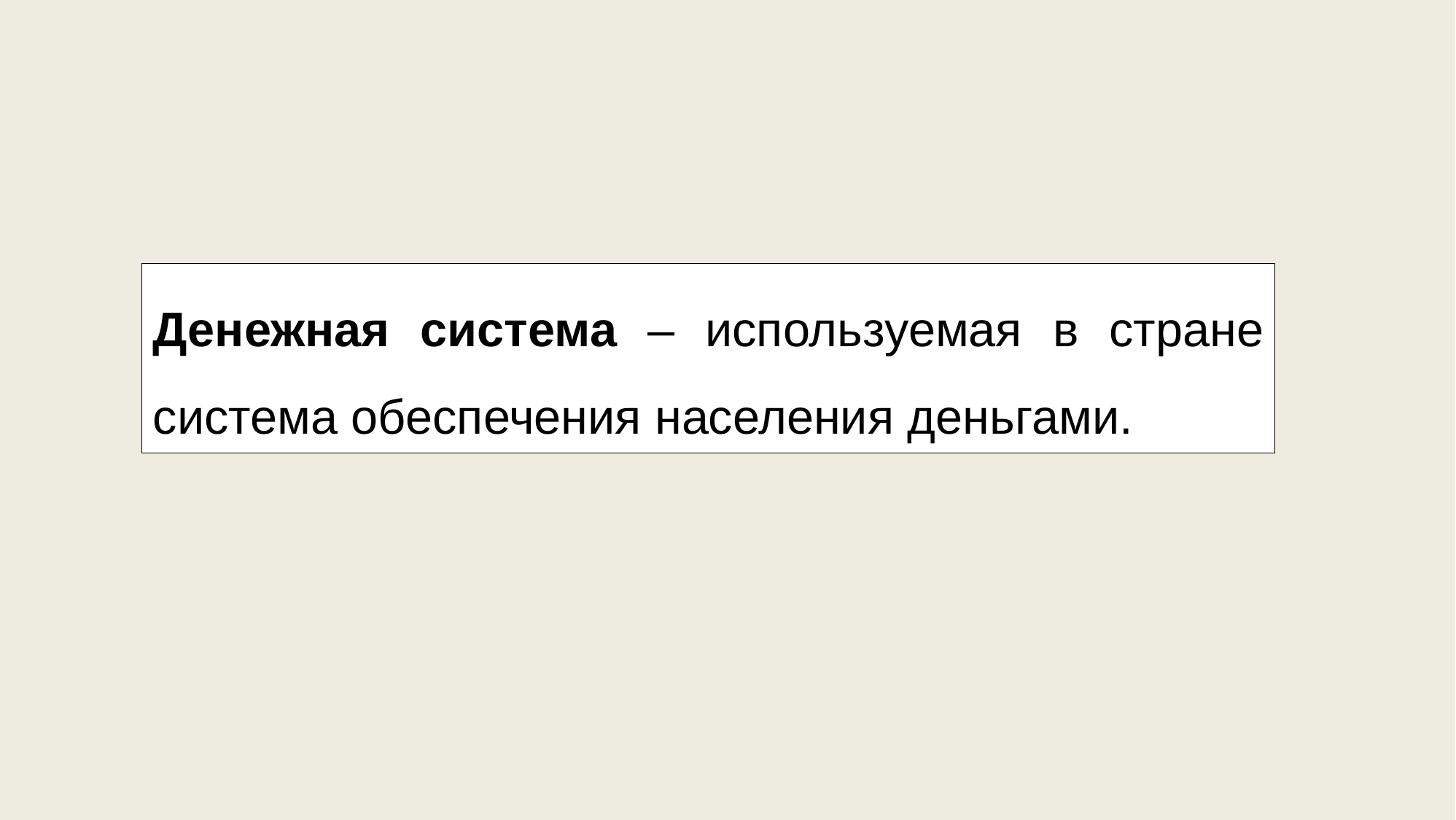

Денежная система – используемая в стране система обеспечения населения деньгами.